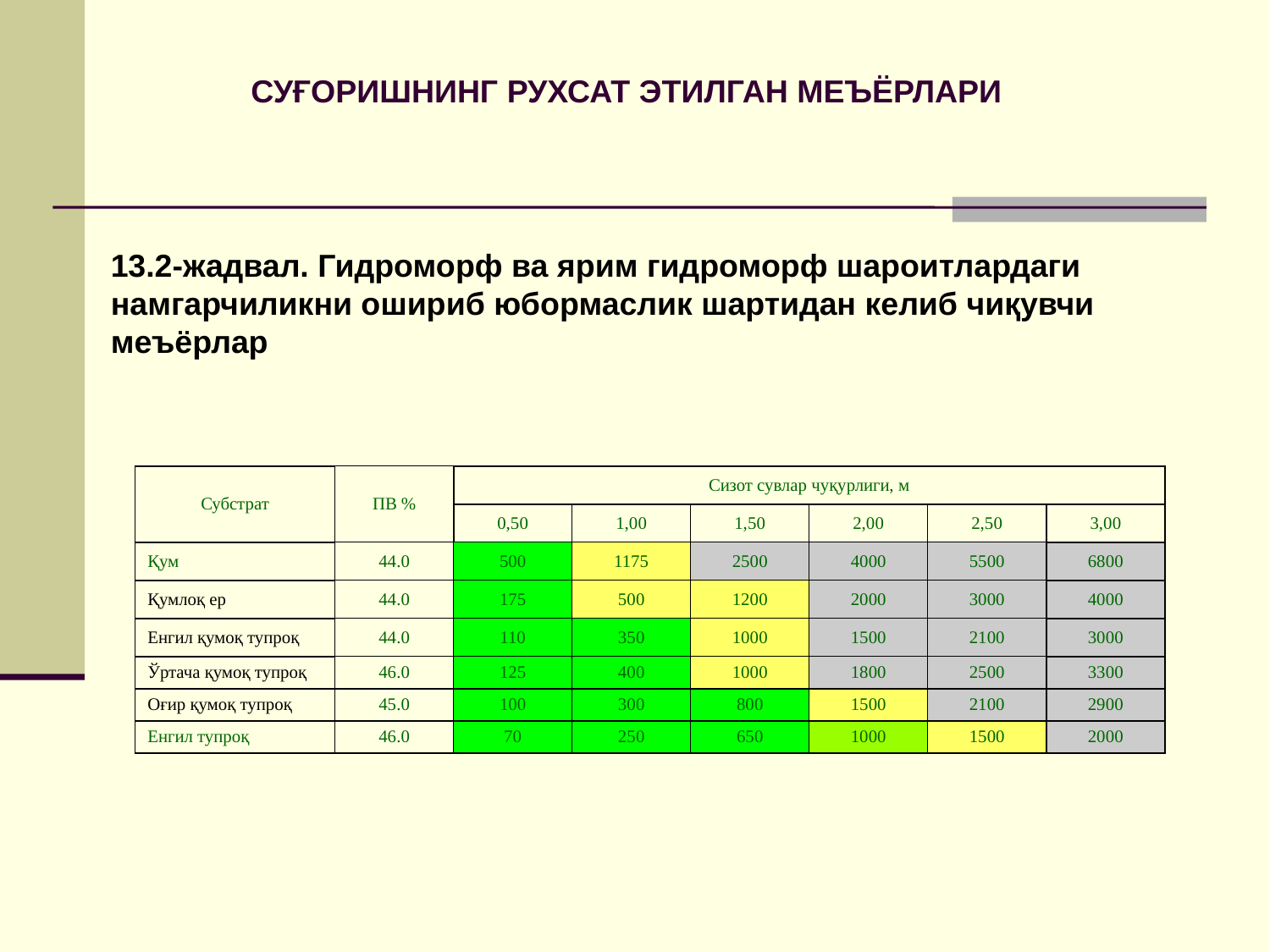

# СУҒОРИШНИНГ РУХСАТ ЭТИЛГАН МЕЪЁРЛАРИ
13.2-жадвал. Гидроморф ва ярим гидроморф шароитлардаги намгарчиликни ошириб юбормаслик шартидан келиб чиқувчи меъёрлар
| Субстрат | ПВ % | Сизот сувлар чуқурлиги, м |  |  |  |  |  |
| --- | --- | --- | --- | --- | --- | --- | --- |
|  |  | 0,50 | 1,00 | 1,50 | 2,00 | 2,50 | 3,00 |
| Қум | 44.0 | 500 | 1175 | 2500 | 4000 | 5500 | 6800 |
| Қумлоқ ер | 44.0 | 175 | 500 | 1200 | 2000 | 3000 | 4000 |
| Енгил қумоқ тупроқ | 44.0 | 110 | 350 | 1000 | 1500 | 2100 | 3000 |
| Ўртача қумоқ тупроқ | 46.0 | 125 | 400 | 1000 | 1800 | 2500 | 3300 |
| Оғир қумоқ тупроқ | 45.0 | 100 | 300 | 800 | 1500 | 2100 | 2900 |
| Енгил тупроқ | 46.0 | 70 | 250 | 650 | 1000 | 1500 | 2000 |